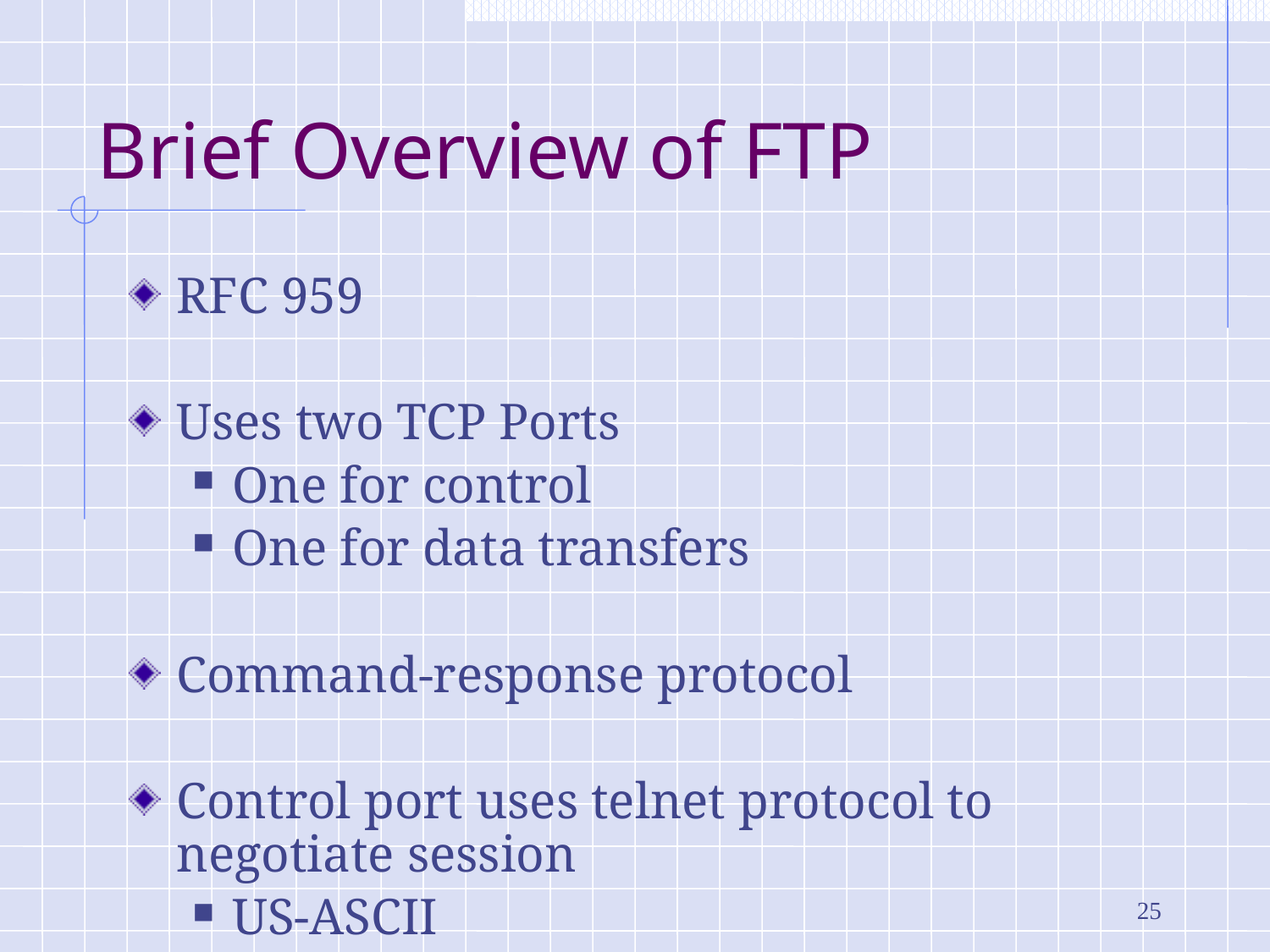

# Brief Overview of FTP
RFC 959

Uses two TCP Ports
One for control
One for data transfers

Command-response protocol

Control port uses telnet protocol to negotiate session
US-ASCII
<crlf> is end-of-line character
25